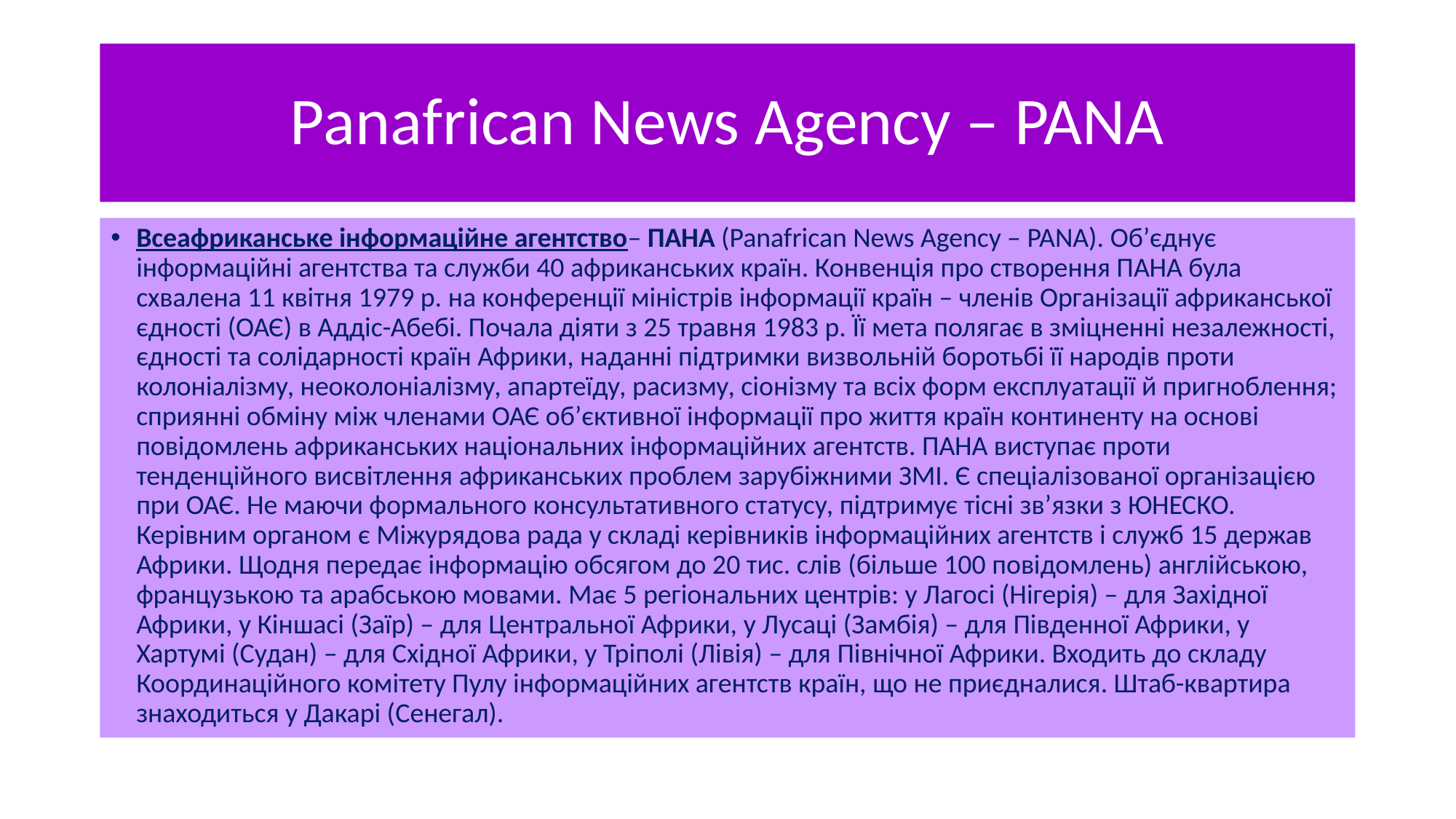

# Panafrican News Agency – PANA
Всеафриканське інформаційне агентство– ПАНА (Panafrican News Agency – PANA). Об’єднує інформаційні агентства та служби 40 африканських країн. Конвенція про створення ПАНА була схвалена 11 квітня 1979 р. на конференції міністрів інформації країн – членів Організації африканської єдності (ОАЄ) в Аддіс-Абебі. Почала діяти з 25 травня 1983 р. Її мета полягає в зміцненні незалежності, єдності та солідарності країн Африки, наданні підтримки визвольній боротьбі її народів проти колоніалізму, неоколоніалізму, апартеїду, расизму, сіонізму та всіх форм експлуатації й пригноблення; сприянні обміну між членами ОАЄ об’єктивної інформації про життя країн континенту на основі повідомлень африканських національних інформаційних агентств. ПАНА виступає проти тенденційного висвітлення африканських проблем зарубіжними ЗМІ. Є спеціалізованої організацією при ОАЄ. Не маючи формального консультативного статусу, підтримує тісні зв’язки з ЮНЕСКО. Керівним органом є Міжурядова рада у складі керівників інформаційних агентств і служб 15 держав Африки. Щодня передає інформацію обсягом до 20 тис. слів (більше 100 повідомлень) англійською, французькою та арабською мовами. Має 5 регіональних центрів: у Лагосі (Нігерія) – для Західної Африки, у Кіншасі (Заїр) – для Центральної Африки, у Лусаці (Замбія) – для Південної Африки, у Хартумі (Судан) – для Східної Африки, у Тріполі (Лівія) – для Північної Африки. Входить до складу Координаційного комітету Пулу інформаційних агентств країн, що не приєдналися. Штаб-квартира знаходиться у Дакарі (Сенегал).